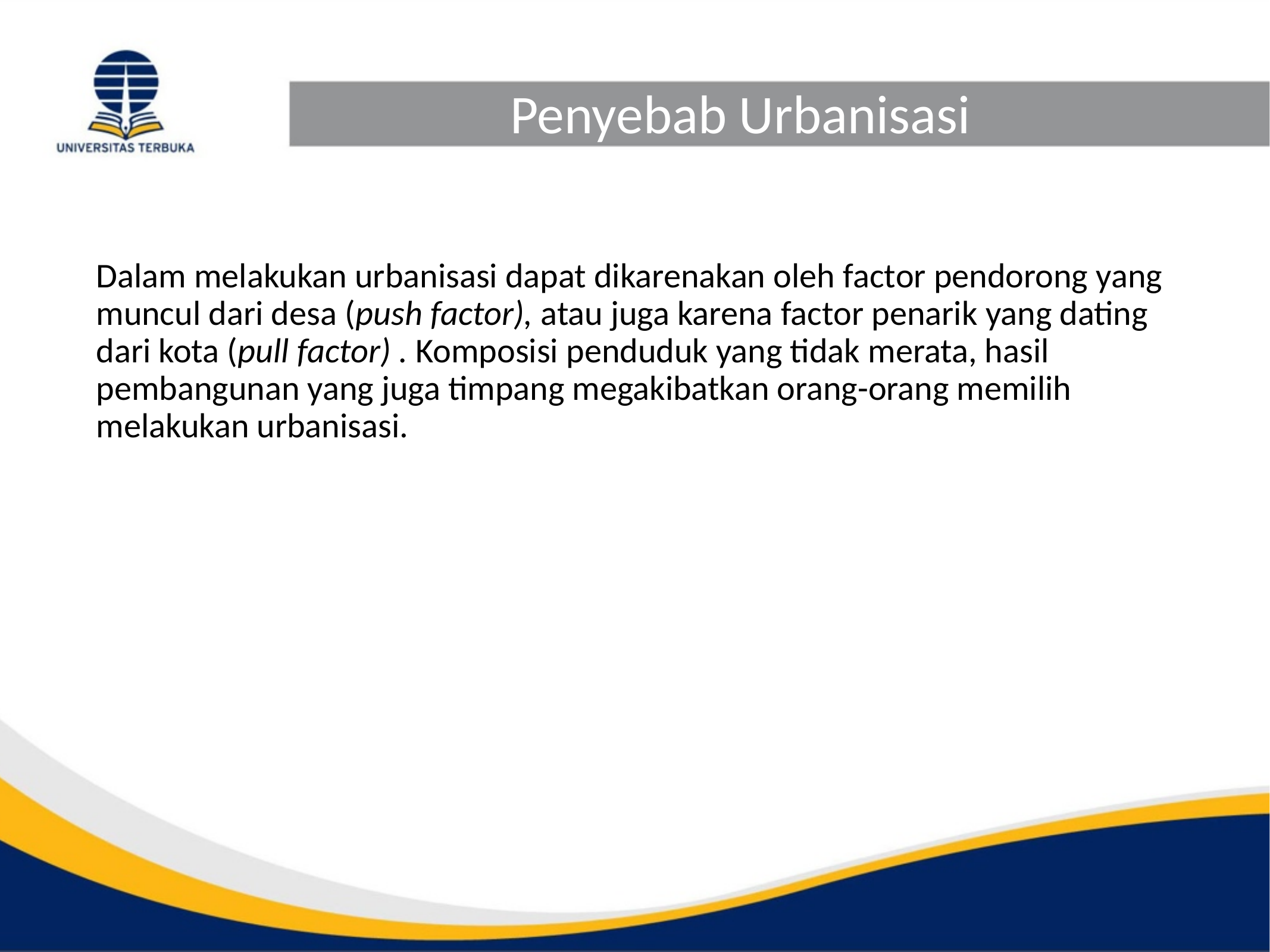

# Penyebab Urbanisasi
Dalam melakukan urbanisasi dapat dikarenakan oleh factor pendorong yang muncul dari desa (push factor), atau juga karena factor penarik yang dating dari kota (pull factor) . Komposisi penduduk yang tidak merata, hasil pembangunan yang juga timpang megakibatkan orang-orang memilih melakukan urbanisasi.